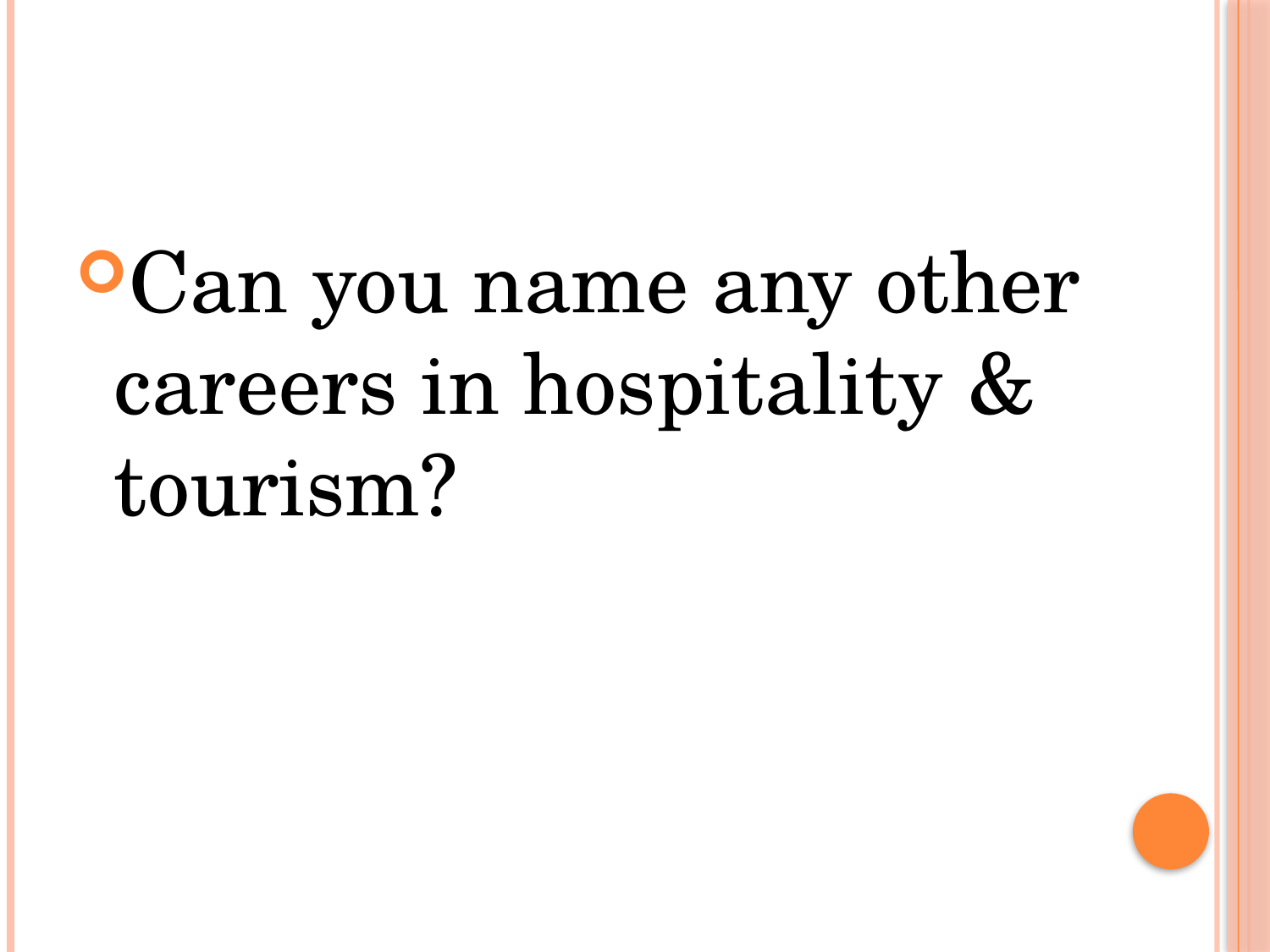

#
Can you name any other careers in hospitality & tourism?